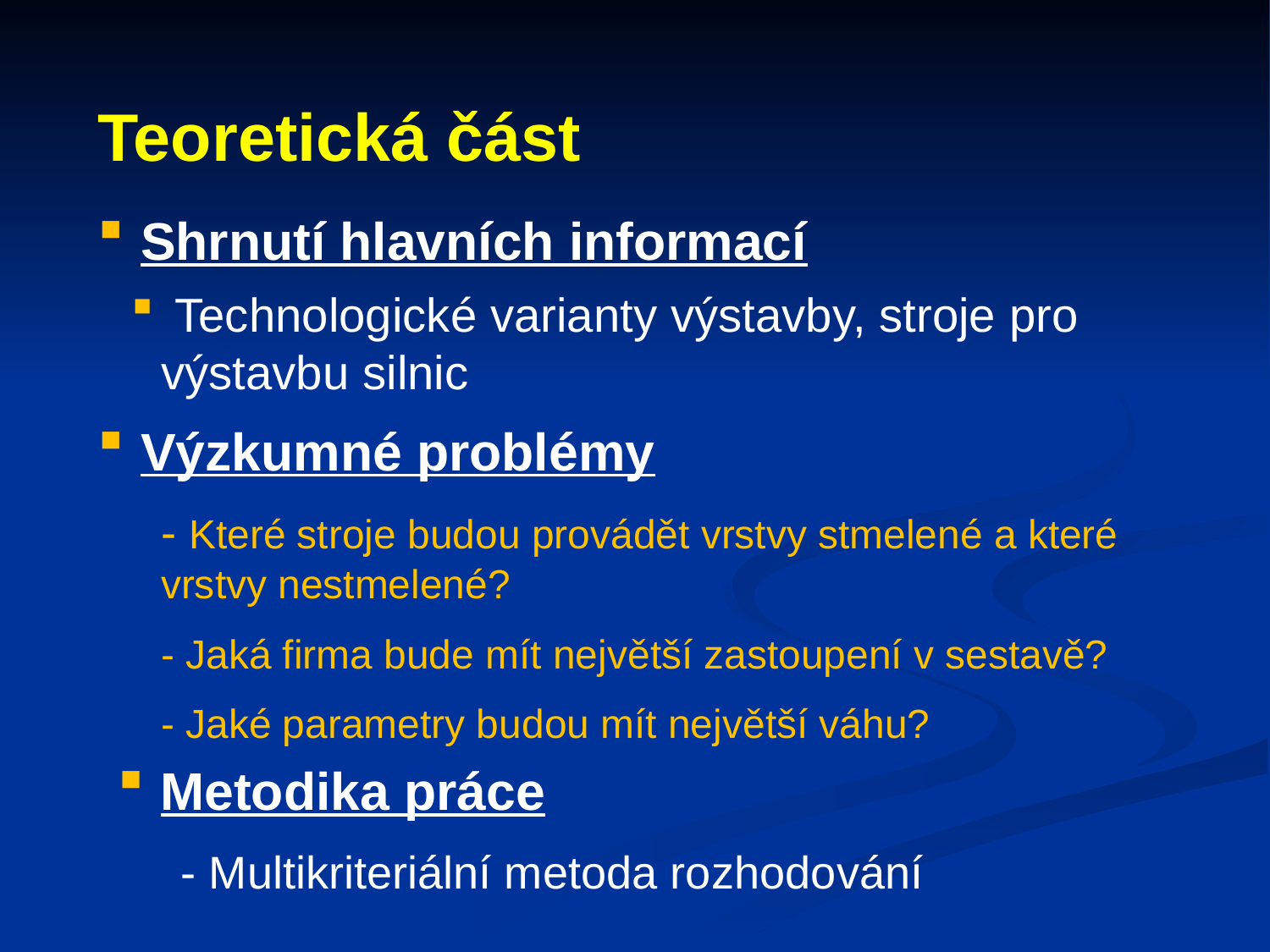

# Teoretická část
 Shrnutí hlavních informací
 Technologické varianty výstavby, stroje pro výstavbu silnic
 Výzkumné problémy
- Které stroje budou provádět vrstvy stmelené a které vrstvy nestmelené?
- Jaká firma bude mít největší zastoupení v sestavě?
- Jaké parametry budou mít největší váhu?

 Metodika práce
- Multikriteriální metoda rozhodování